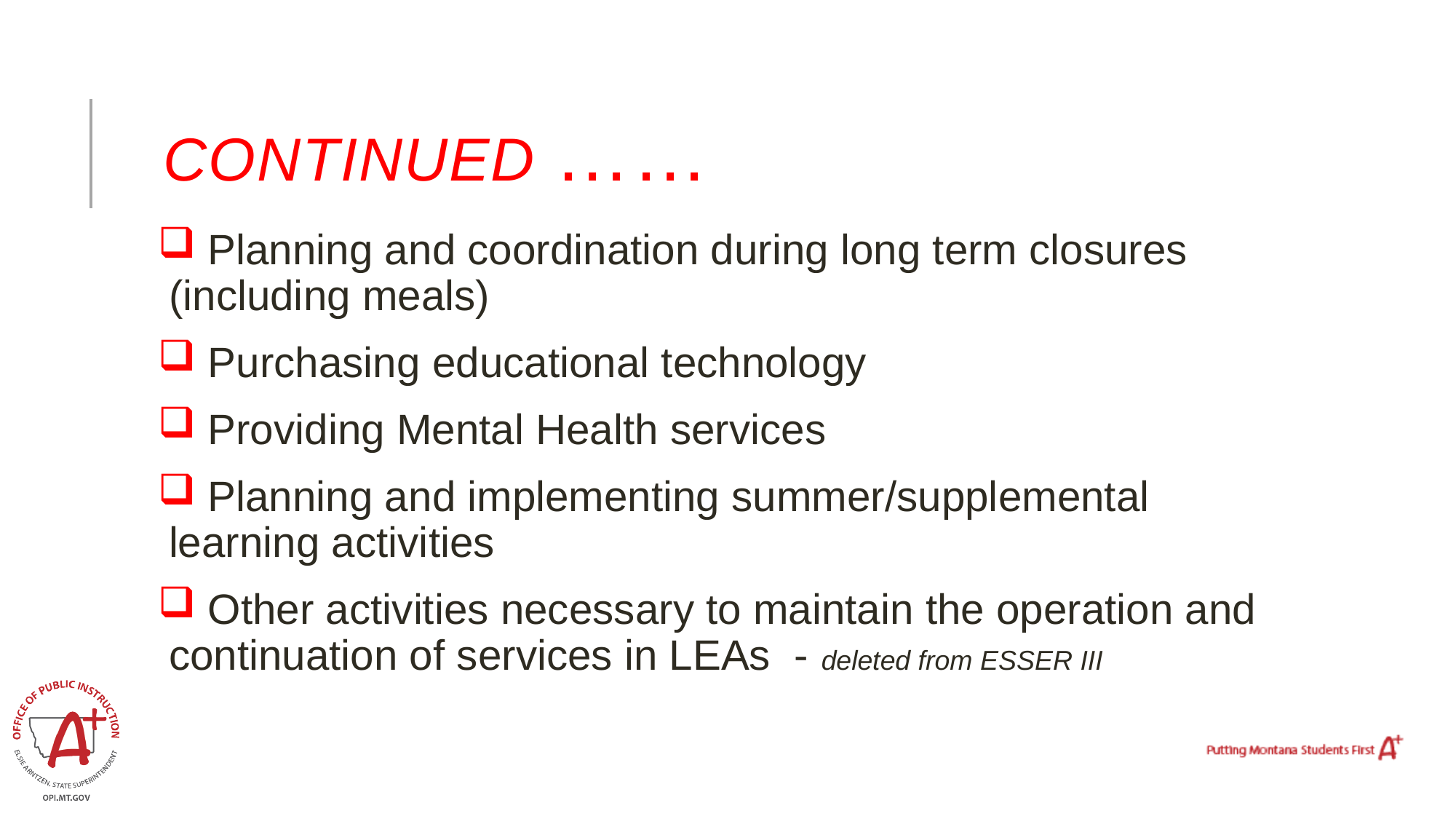

# Continued ……
 Planning and coordination during long term closures (including meals)
 Purchasing educational technology
 Providing Mental Health services
 Planning and implementing summer/supplemental learning activities
 Other activities necessary to maintain the operation and continuation of services in LEAs  - deleted from ESSER III